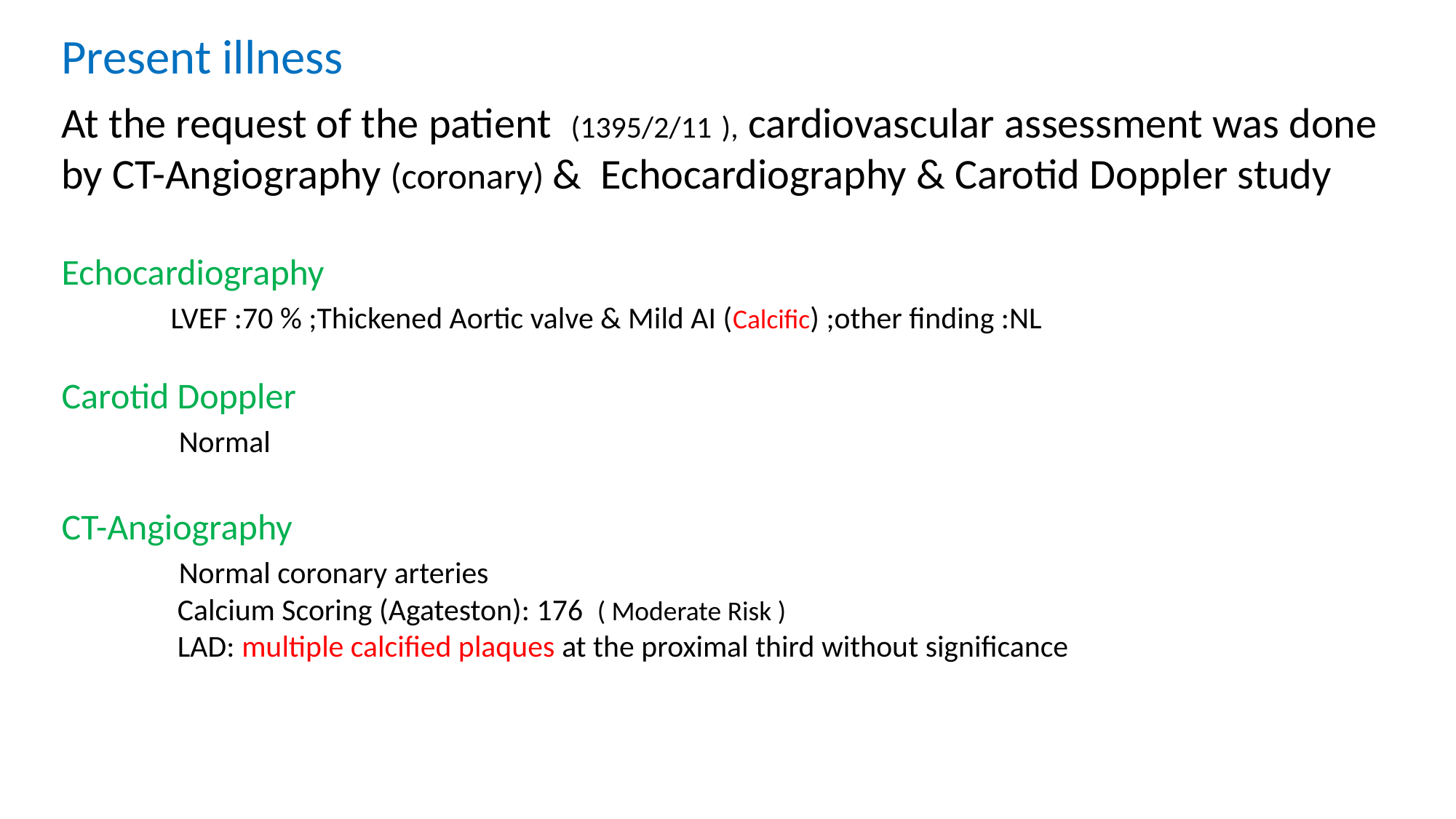

Present illness
At the request of the patient  (1395/2/11 ), cardiovascular assessment was done by CT-Angiography (coronary) &  Echocardiography & Carotid Doppler study

Echocardiography
	LVEF :70 % ;Thickened Aortic valve & Mild AI (Calcific) ;other finding :NL

Carotid Doppler
	 Normal

CT-Angiography
	 Normal coronary arteries
	 Calcium Scoring (Agateston): 176  ( Moderate Risk )
	 LAD: multiple calcified plaques at the proximal third without significance